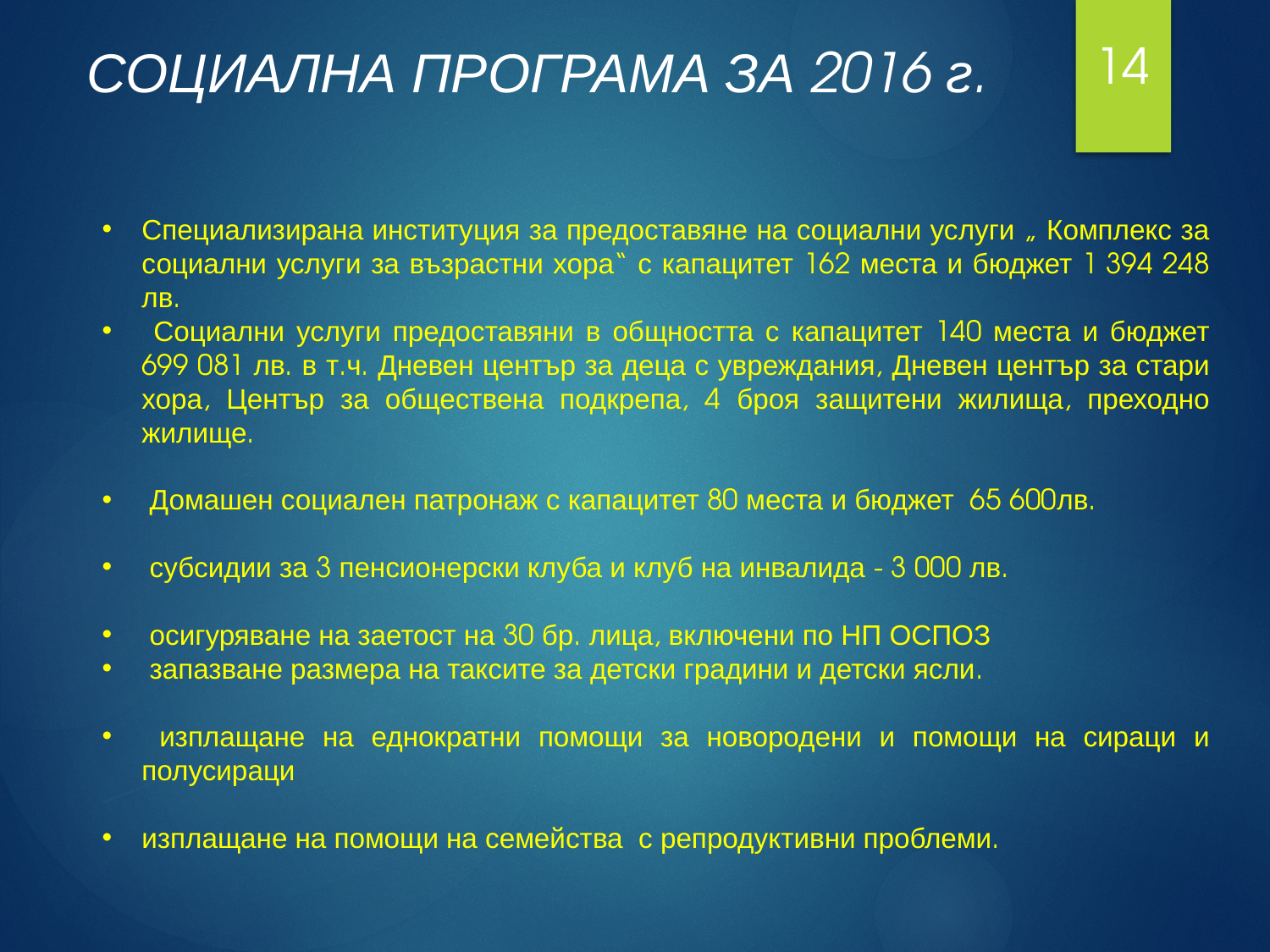

# СОЦИАЛНА ПРОГРАМА ЗА 2016 г.
14
Специализирана институция за предоставяне на социални услуги „ Комплекс за социални услуги за възрастни хора“ с капацитет 162 места и бюджет 1 394 248 лв.
 Социални услуги предоставяни в общността с капацитет 140 места и бюджет 699 081 лв. в т.ч. Дневен център за деца с увреждания, Дневен център за стари хора, Център за обществена подкрепа, 4 броя защитени жилища, преходно жилище.

 Домашен социален патронаж с капацитет 80 места и бюджет  65 600лв.

 субсидии за 3 пенсионерски клуба и клуб на инвалида - 3 000 лв.

 осигуряване на заетост на 30 бр. лица, включени по НП ОСПОЗ
 запазване размера на таксите за детски градини и детски ясли.

 изплащане на еднократни помощи за новородени и помощи на сираци и полусираци

изплащане на помощи на семейства  с репродуктивни проблеми.